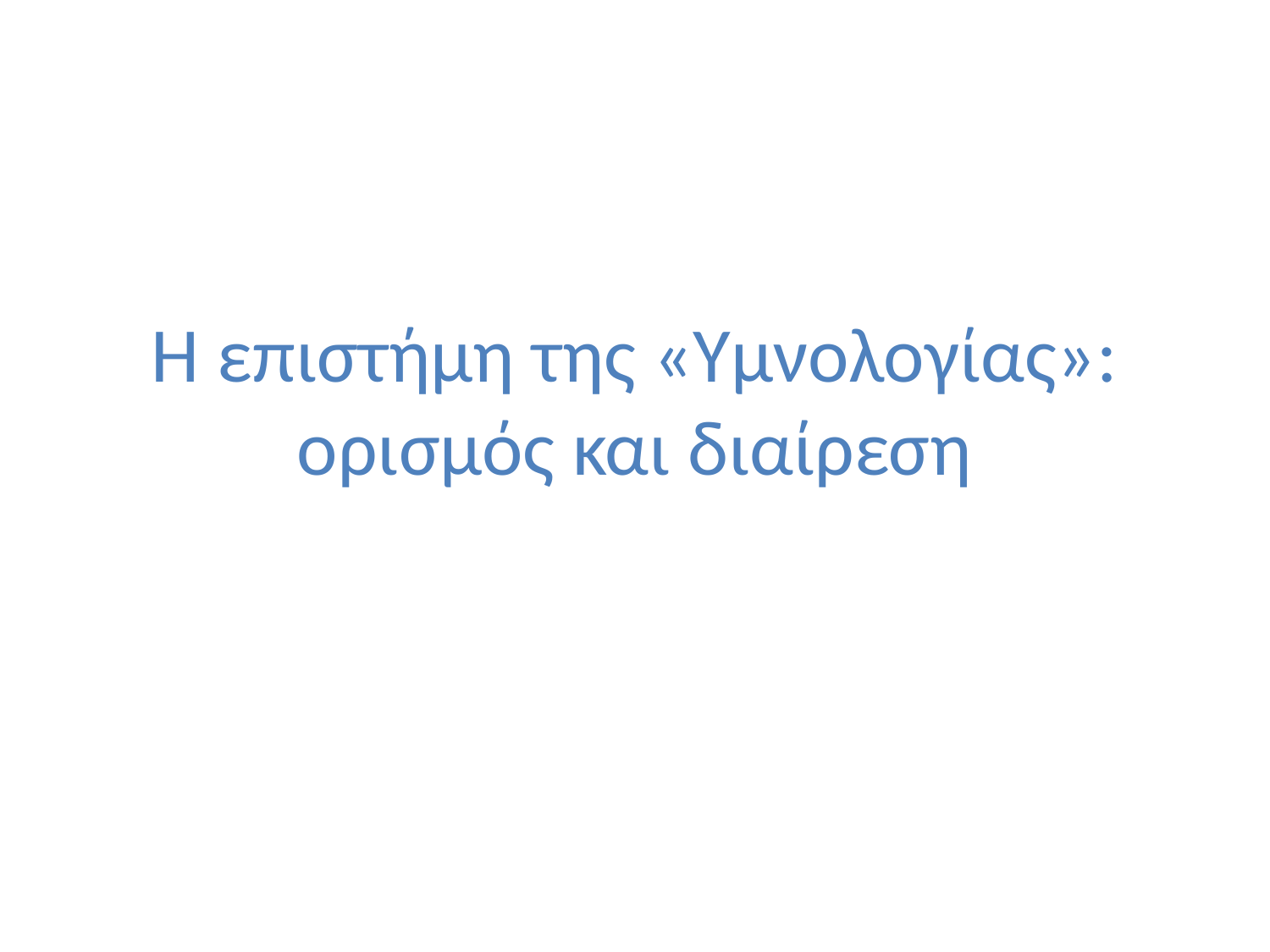

# Η επιστήμη της «Υμνολογίας»: ορισμός και διαίρεση